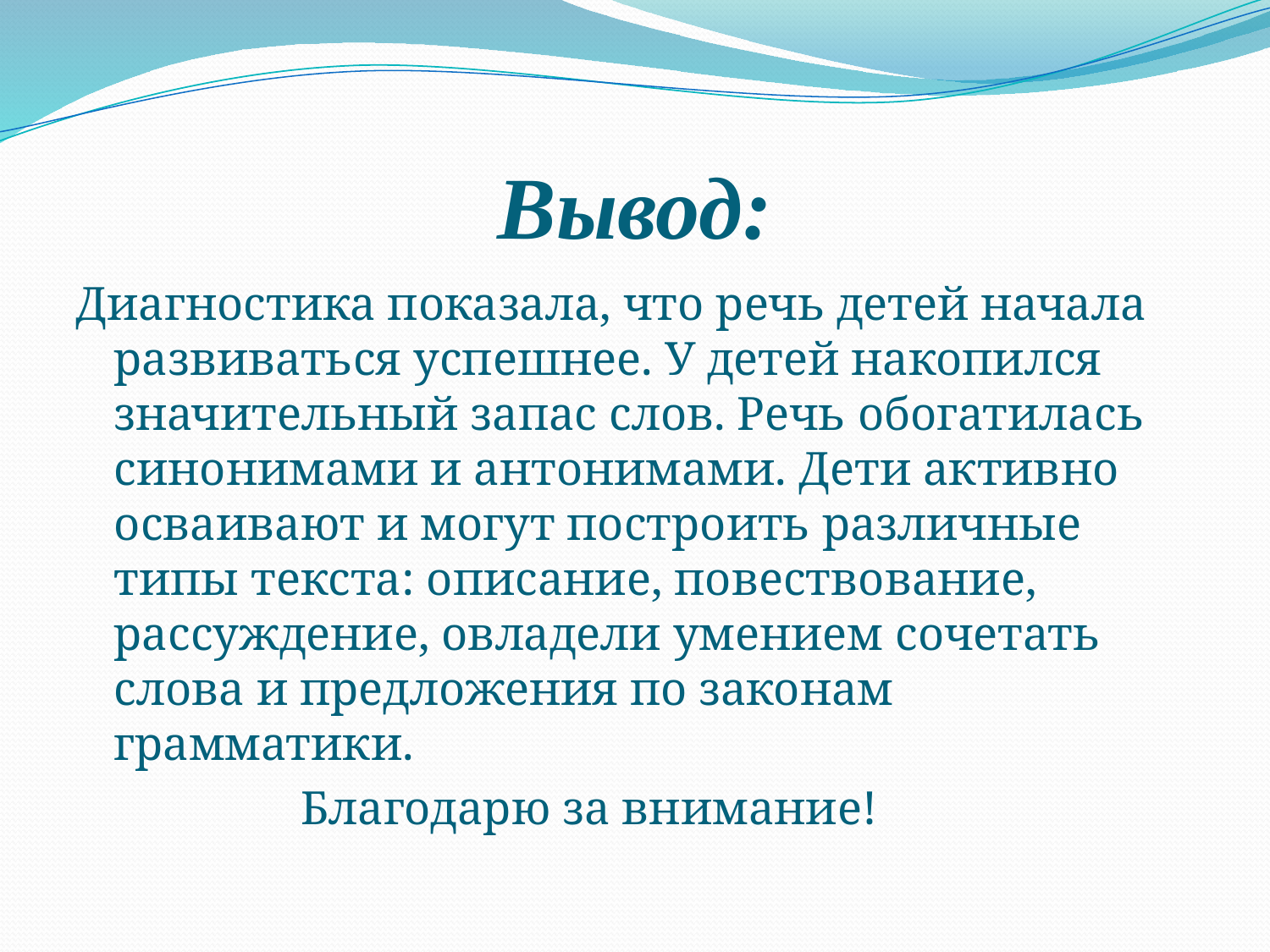

# Вывод:
Диагностика показала, что речь детей начала развиваться успешнее. У детей накопился значительный запас слов. Речь обогатилась синонимами и антонимами. Дети активно осваивают и могут построить различные типы текста: описание, повествование, рассуждение, овладели умением сочетать слова и предложения по законам грамматики.
                   Благодарю за внимание!